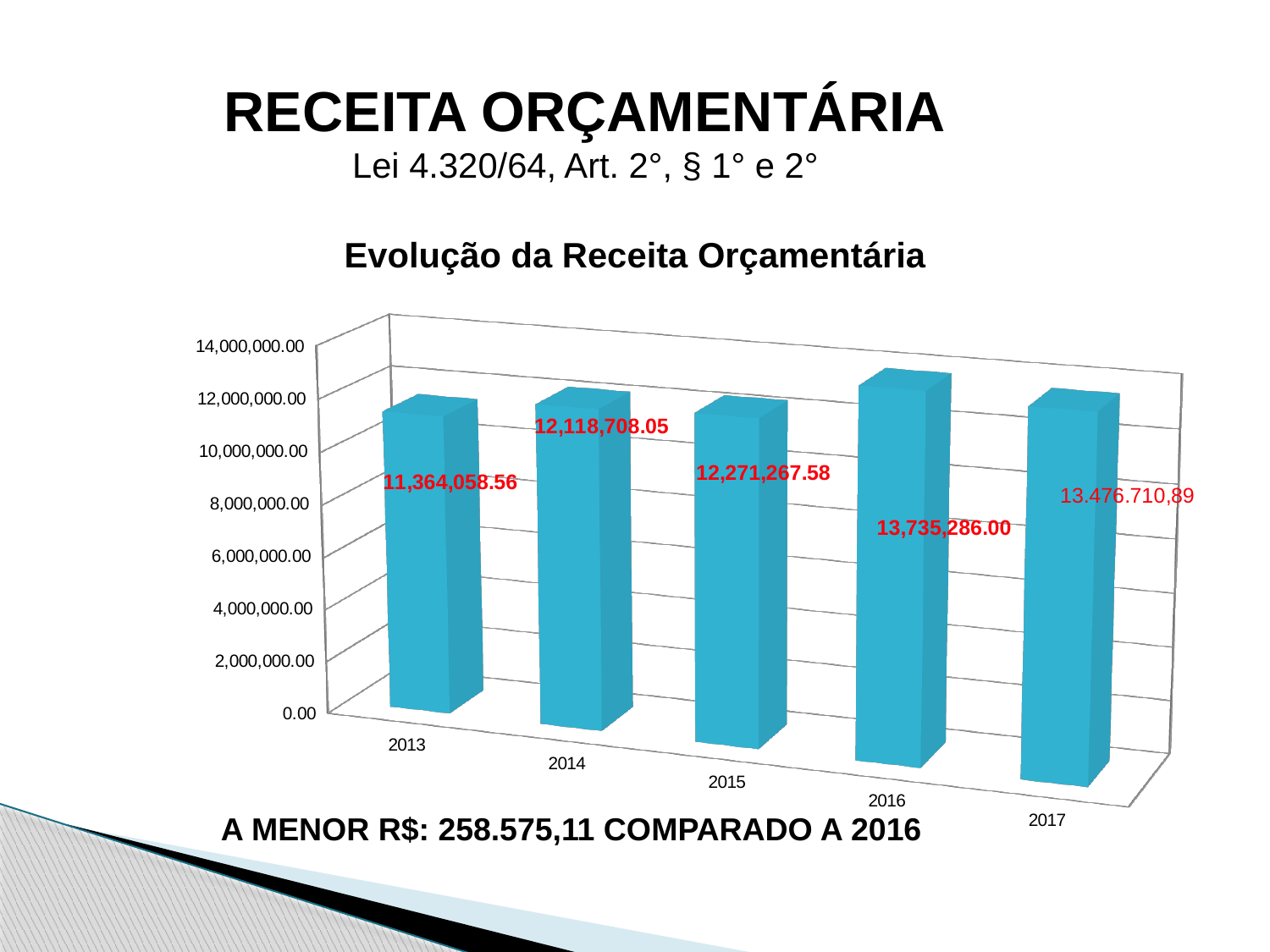

RECEITA ORÇAMENTÁRIA
Lei 4.320/64, Art. 2°, § 1° e 2°

| Evolução da Receita Orçamentária |
| --- |

[unsupported chart]

A MENOR R$: 258.575,11 COMPARADO A 2016